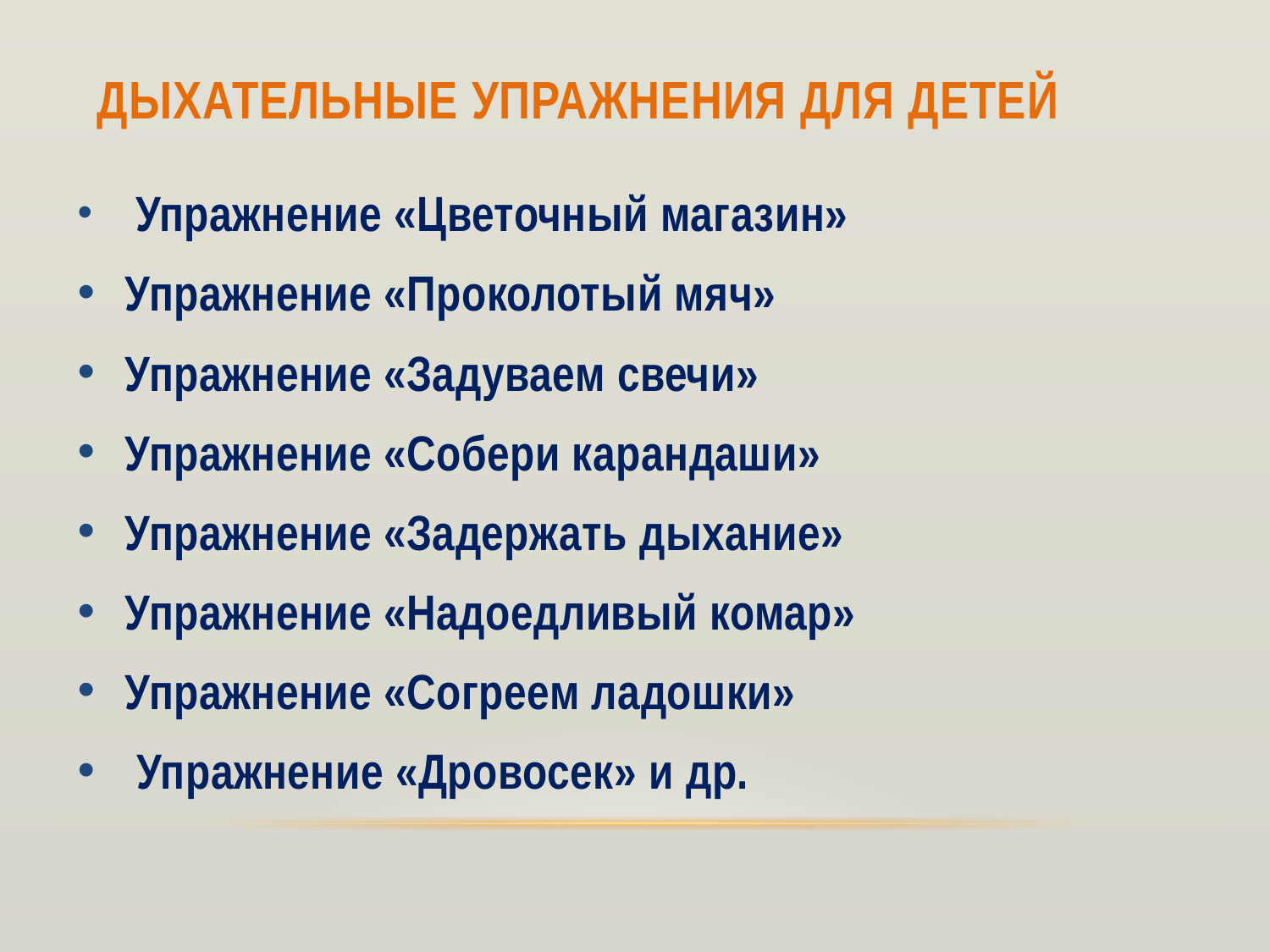

# ДЫХАТЕЛЬНЫЕ УПРАЖНЕНИЯ ДЛЯ ДЕТЕЙ
 Упражнение «Цветочный магазин»
Упражнение «Проколотый мяч»
Упражнение «Задуваем свечи»
Упражнение «Собери карандаши»
Упражнение «Задержать дыхание»
Упражнение «Надоедливый комар»
Упражнение «Согреем ладошки»
 Упражнение «Дровосек» и др.